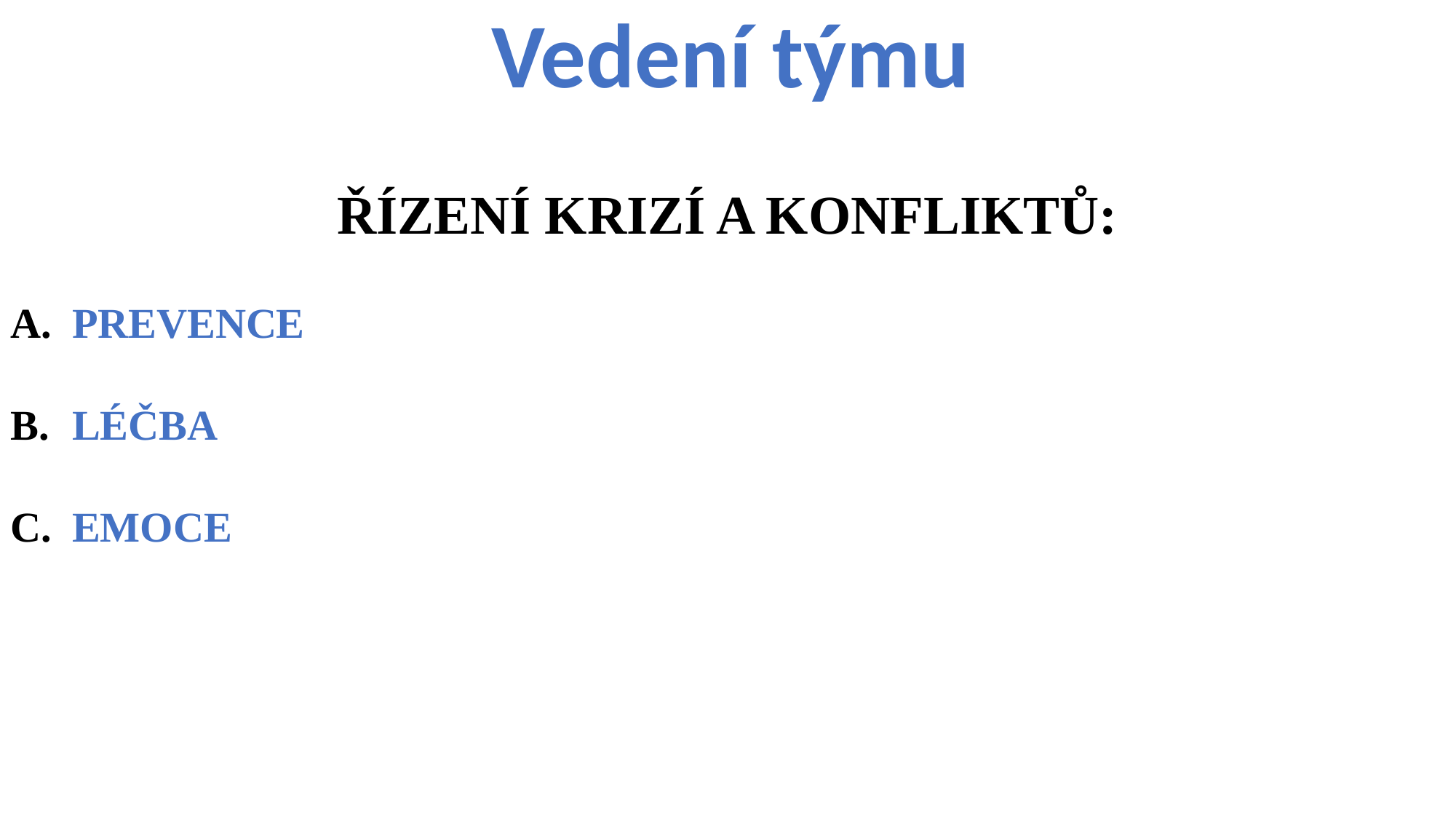

Vedení týmu

ŘÍZENÍ KRIZÍ A KONFLIKTŮ:

PREVENCE

LÉČBA

EMOCE